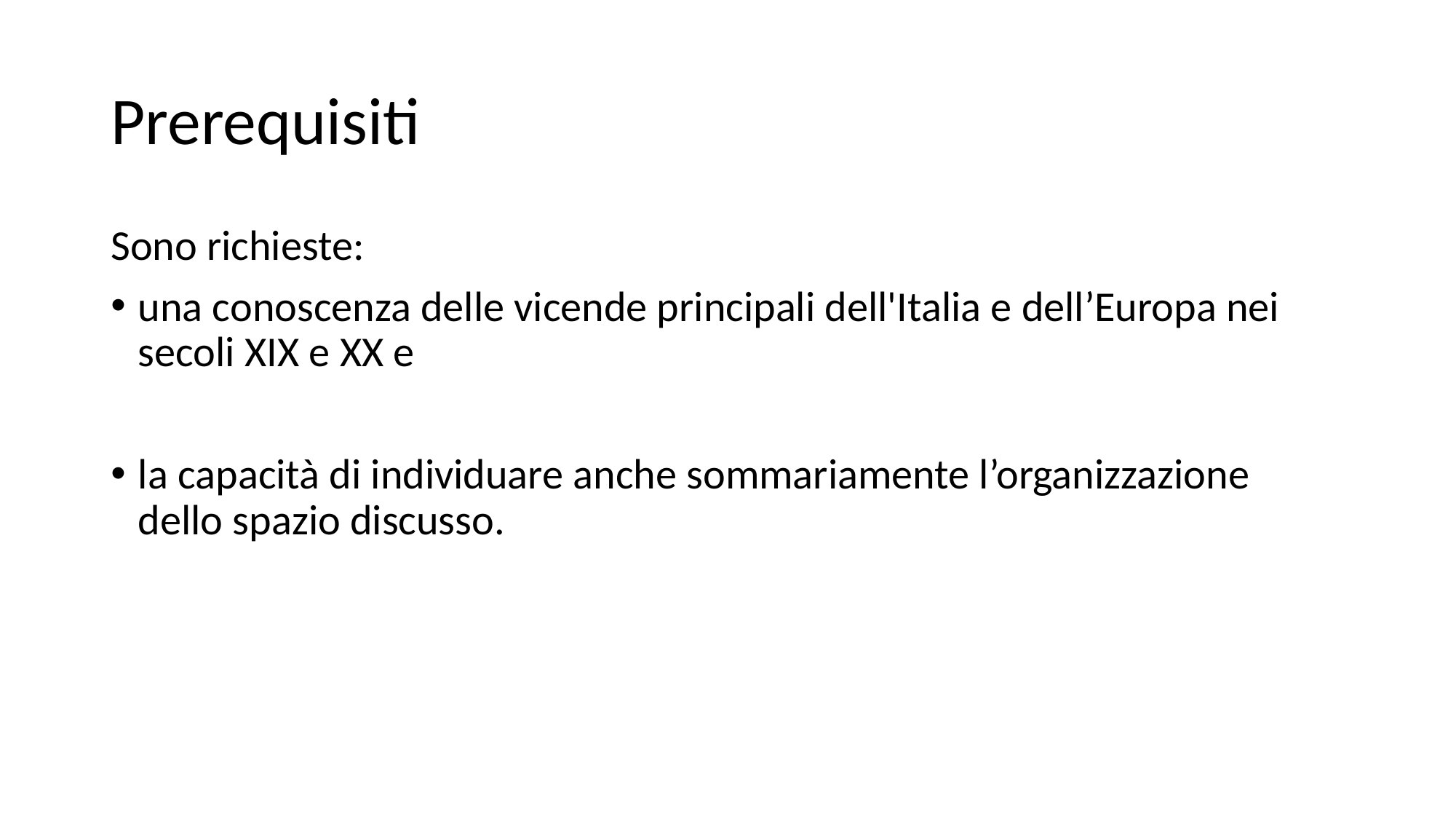

# Prerequisiti
Sono richieste:
una conoscenza delle vicende principali dell'Italia e dell’Europa nei secoli XIX e XX e

la capacità di individuare anche sommariamente l’organizzazione dello spazio discusso.